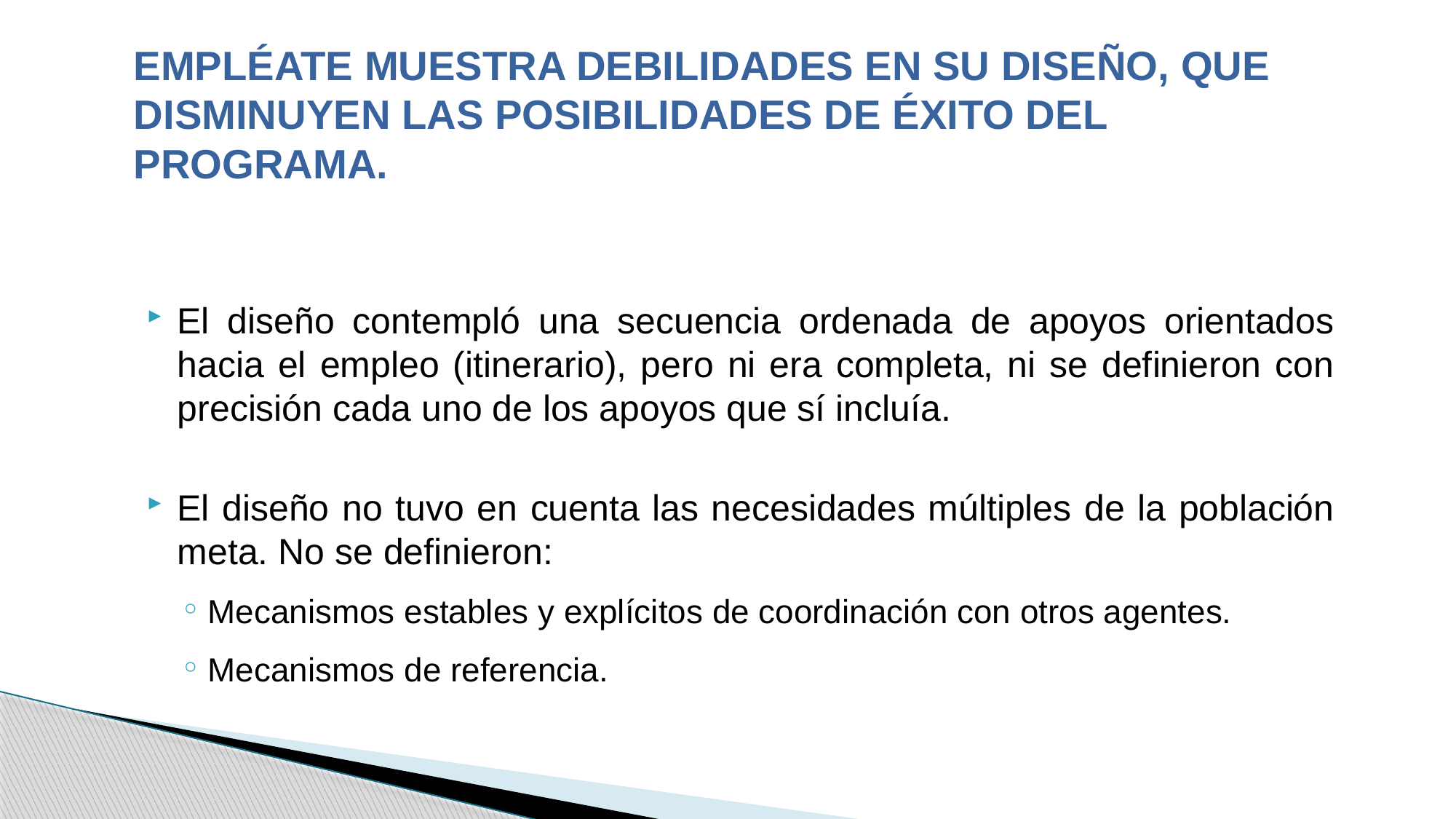

Empléate muestra debilidades en su diseño, que disminuyen las posibilidades de éxito del programa.

El diseño contempló una secuencia ordenada de apoyos orientados hacia el empleo (itinerario), pero ni era completa, ni se definieron con precisión cada uno de los apoyos que sí incluía.

El diseño no tuvo en cuenta las necesidades múltiples de la población meta. No se definieron:
Mecanismos estables y explícitos de coordinación con otros agentes.
Mecanismos de referencia.